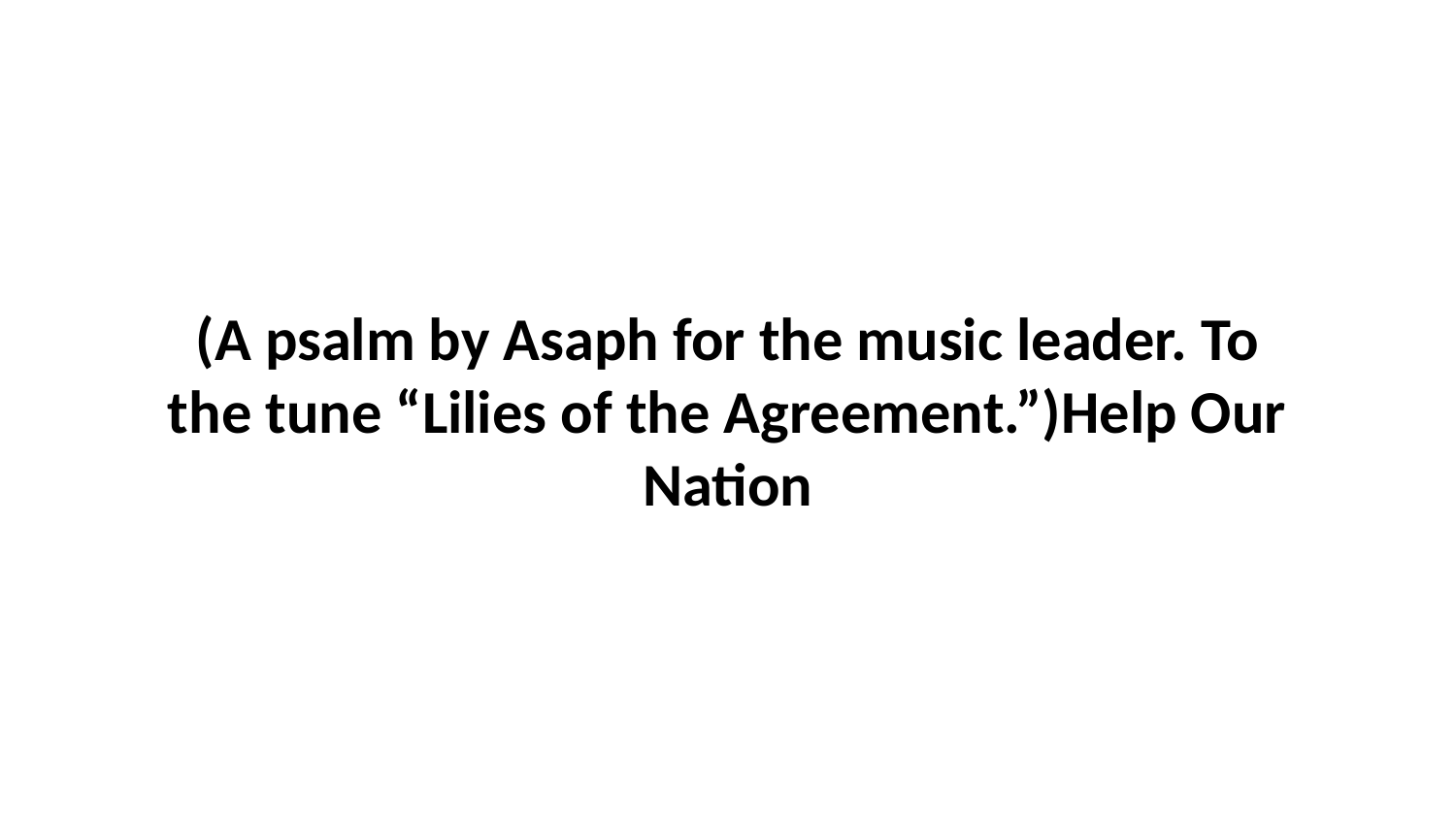

(A psalm by Asaph for the music leader. To the tune “Lilies of the Agreement.”)Help Our Nation